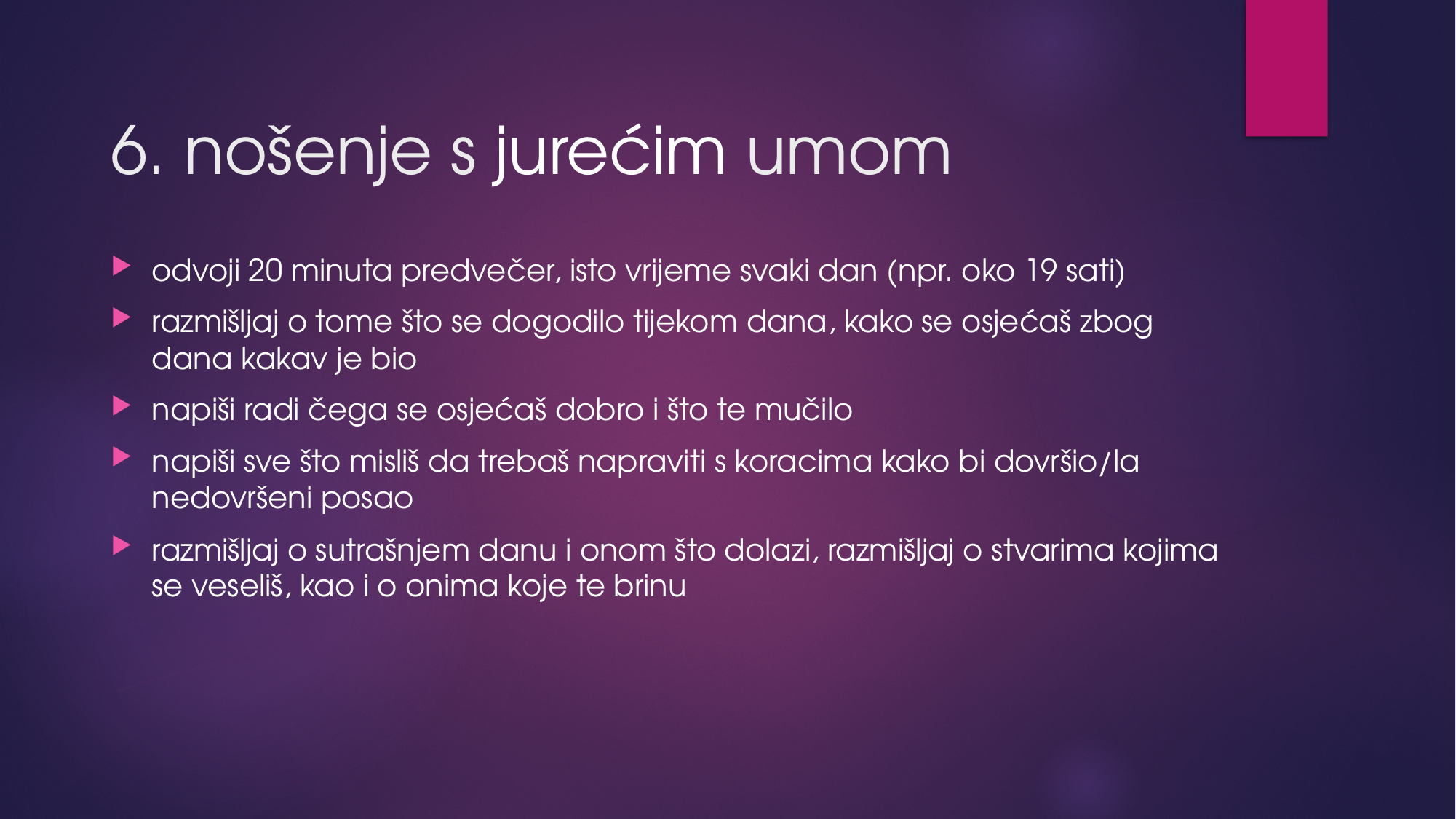

# 6. nošenje s jurećim umom
odvoji 20 minuta predvečer, isto vrijeme svaki dan (npr. oko 19 sati)
razmišljaj o tome što se dogodilo tijekom dana, kako se osjećaš zbog dana kakav je bio
napiši radi čega se osjećaš dobro i što te mučilo
napiši sve što misliš da trebaš napraviti s koracima kako bi dovršio/la nedovršeni posao
razmišljaj o sutrašnjem danu i onom što dolazi, razmišljaj o stvarima kojima se veseliš, kao i o onima koje te brinu